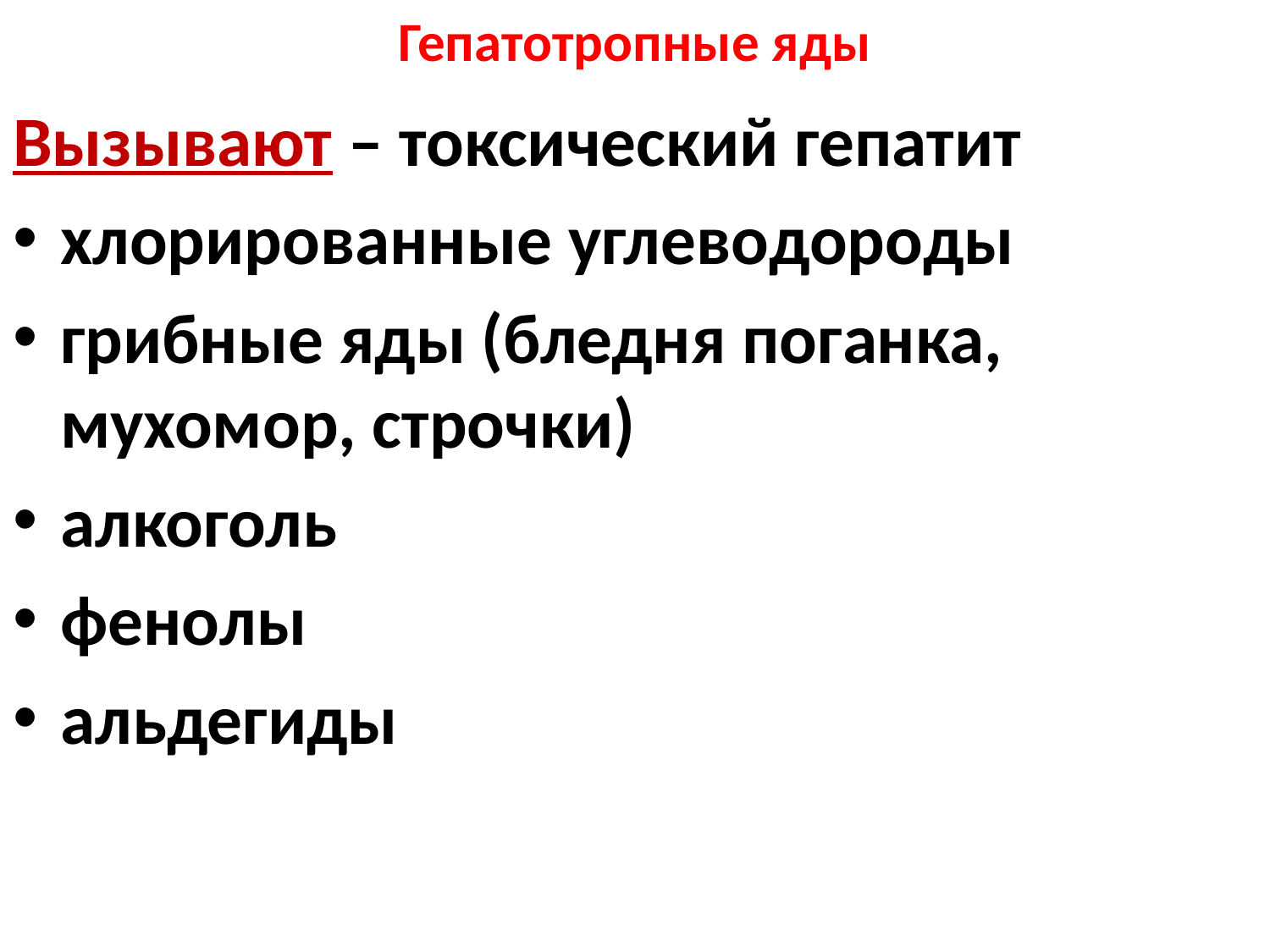

# Гепатотропные яды
Вызывают – токсический гепатит
хлорированные углеводороды
грибные яды (бледня поганка, мухомор, строчки)
алкоголь
фенолы
альдегиды